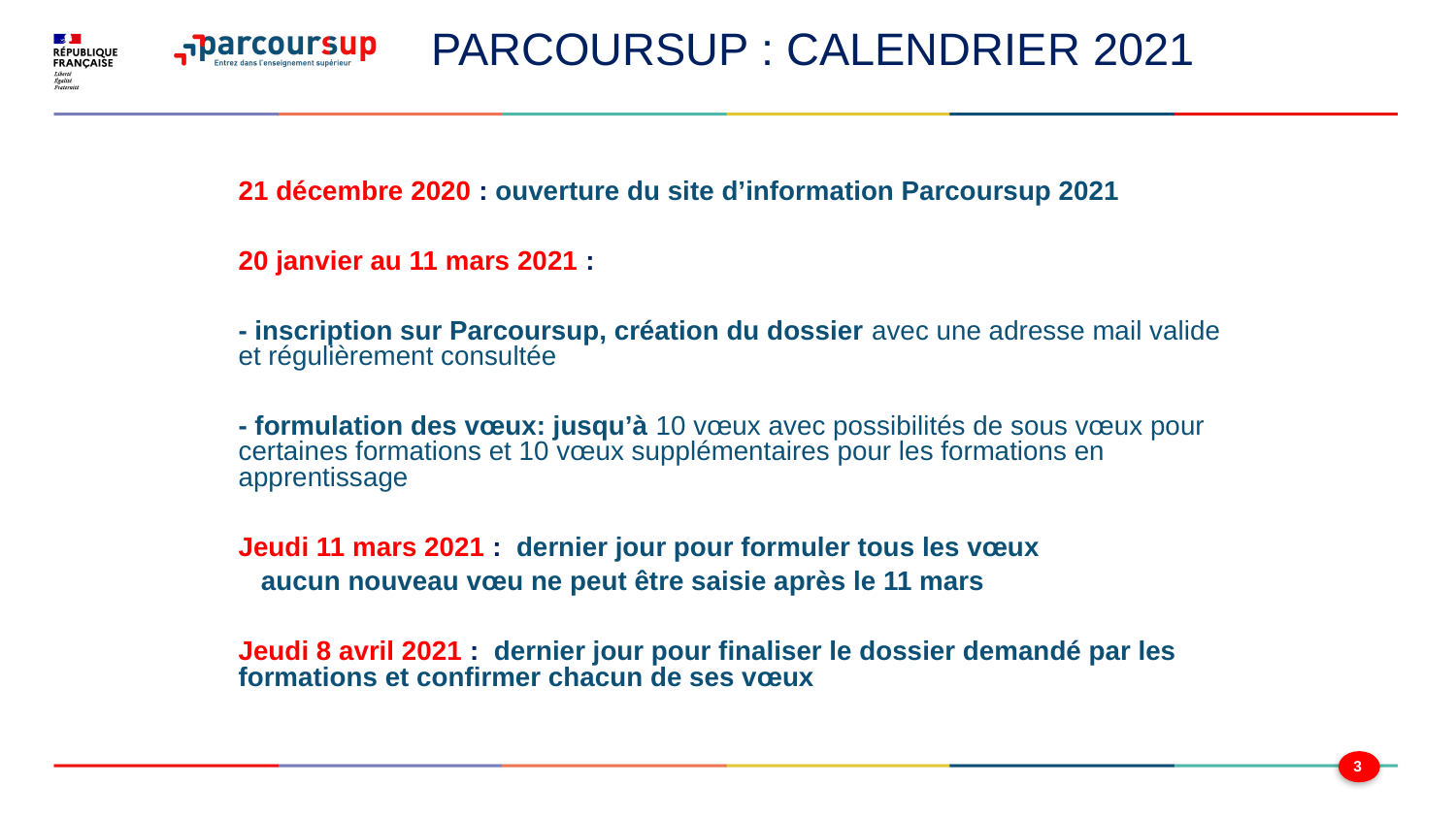

Parcoursup : calendrier 2021

21 décembre 2020 : ouverture du site d’information Parcoursup 2021

20 janvier au 11 mars 2021 :

- inscription sur Parcoursup, création du dossier avec une adresse mail valide et régulièrement consultée

- formulation des vœux: jusqu’à 10 vœux avec possibilités de sous vœux pour certaines formations et 10 vœux supplémentaires pour les formations en apprentissage

Jeudi 11 mars 2021 :  dernier jour pour formuler tous les vœux
   aucun nouveau vœu ne peut être saisie après le 11 mars

Jeudi 8 avril 2021 :  dernier jour pour finaliser le dossier demandé par les formations et confirmer chacun de ses vœux

3